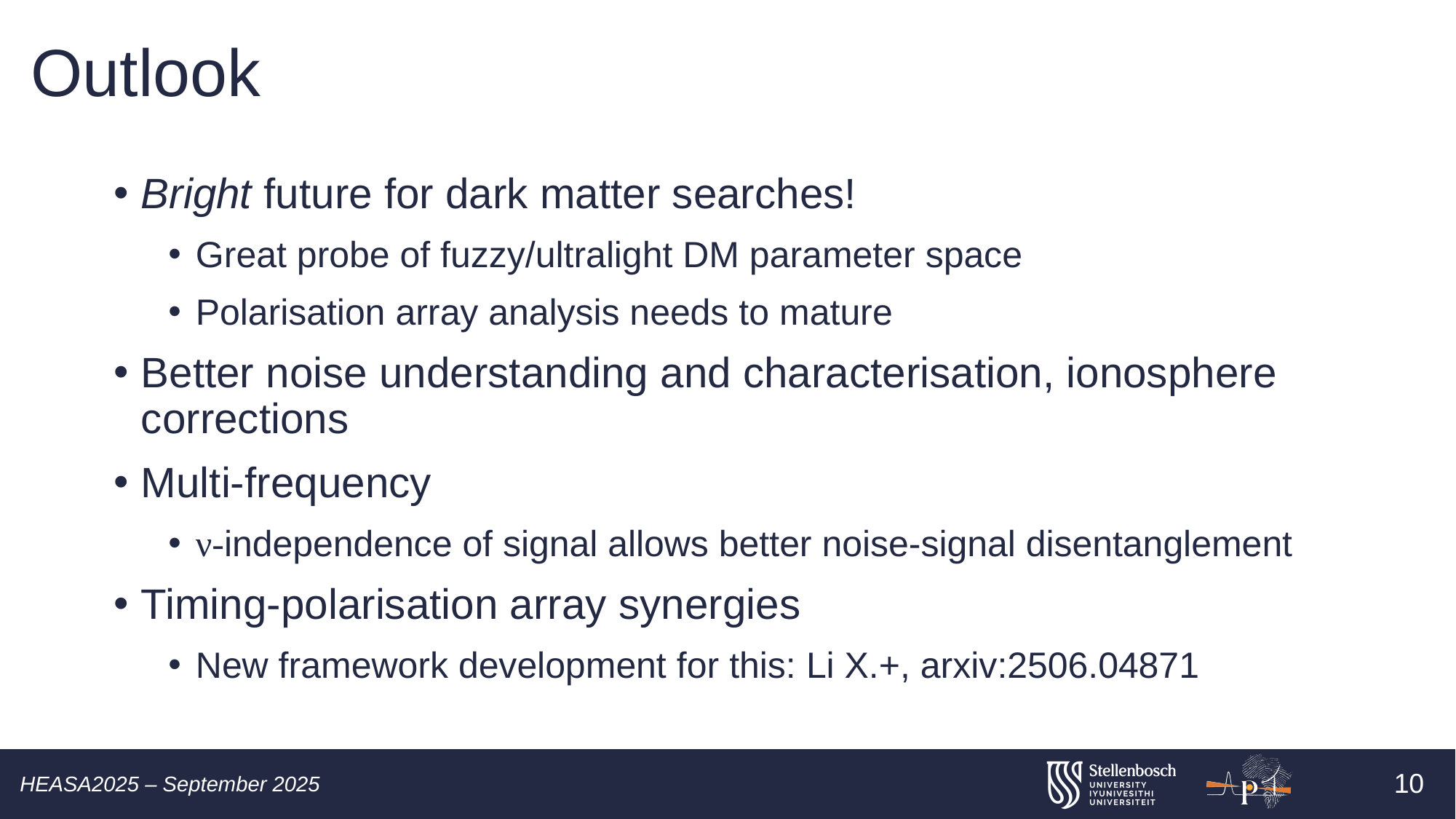

# Outlook
Bright future for dark matter searches!
Great probe of fuzzy/ultralight DM parameter space
Polarisation array analysis needs to mature
Better noise understanding and characterisation, ionosphere corrections
Multi-frequency
ν-independence of signal allows better noise-signal disentanglement
Timing-polarisation array synergies
New framework development for this: Li X.+, arxiv:2506.04871

10
HEASA2025 – September 2025